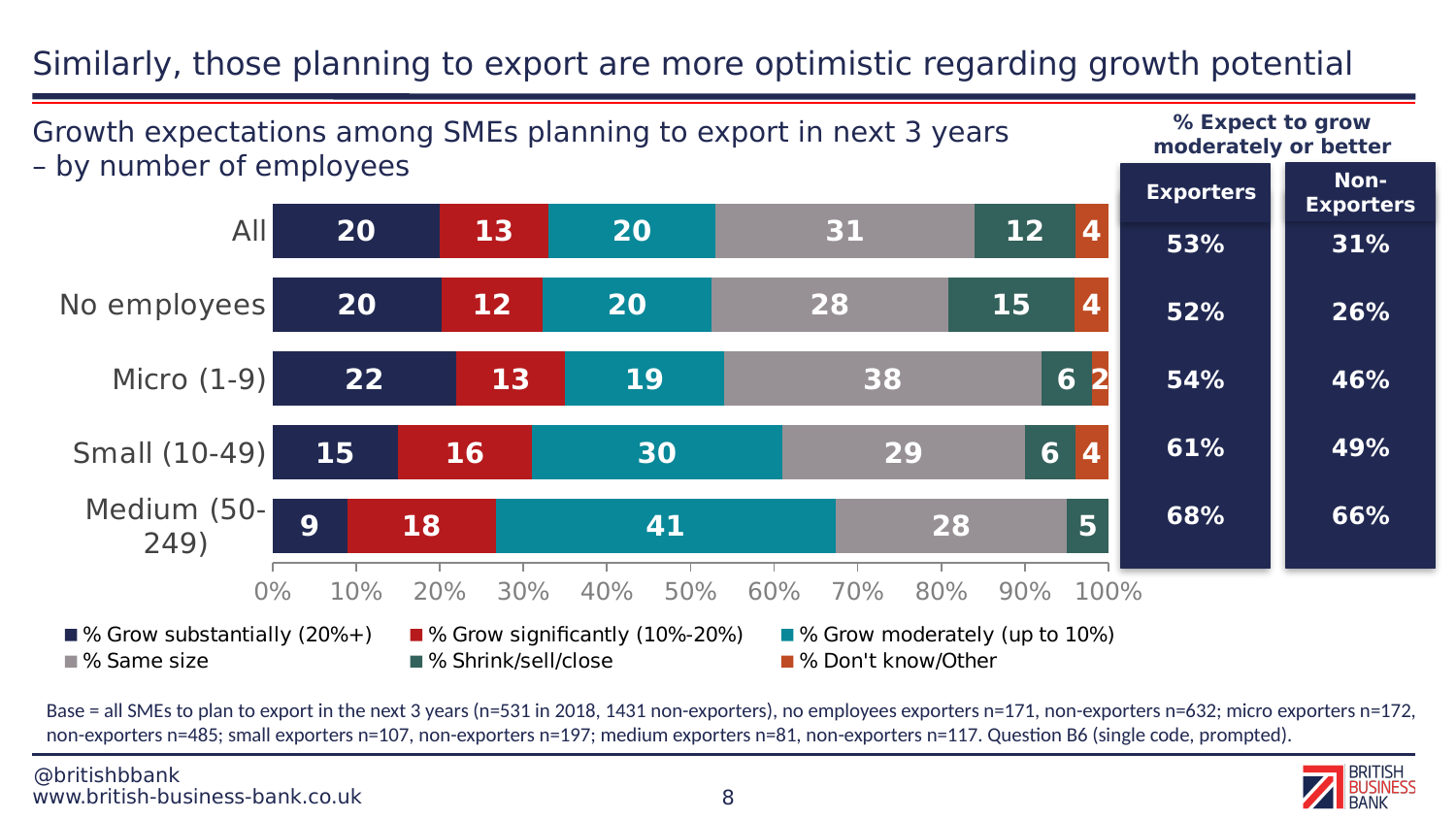

# Similarly, those planning to export are more optimistic regarding growth potential
% Expect to grow moderately or better
Growth expectations among SMEs planning to export in next 3 years – by number of employees
Non- Exporters

31%

26%

46%

49%

66%

Exporters

53%

52%

54%

61%

68%

### Chart

| Category | % Grow substantially (20%+) | % Grow significantly (10%-20%) | % Grow moderately (up to 10%) | % Same size | % Shrink/sell/close | % Don't know/Other |
|---|---|---|---|---|---|---|
| All | 20.0 | 13.0 | 20.0 | 31.0 | 12.0 | 4.0 |
| No employees | 20.0 | 12.0 | 20.0 | 28.0 | 15.0 | 4.0 |
| Micro (1-9) | 22.0 | 13.0 | 19.0 | 38.0 | 6.0 | 2.0 |
| Small (10-49) | 15.0 | 16.0 | 30.0 | 29.0 | 6.0 | 4.0 |
| Medium (50-249) | 9.0 | 18.0 | 41.0 | 28.0 | 5.0 | None |
Base = all SMEs to plan to export in the next 3 years (n=531 in 2018, 1431 non-exporters), no employees exporters n=171, non-exporters n=632; micro exporters n=172, non-exporters n=485; small exporters n=107, non-exporters n=197; medium exporters n=81, non-exporters n=117. Question B6 (single code, prompted).